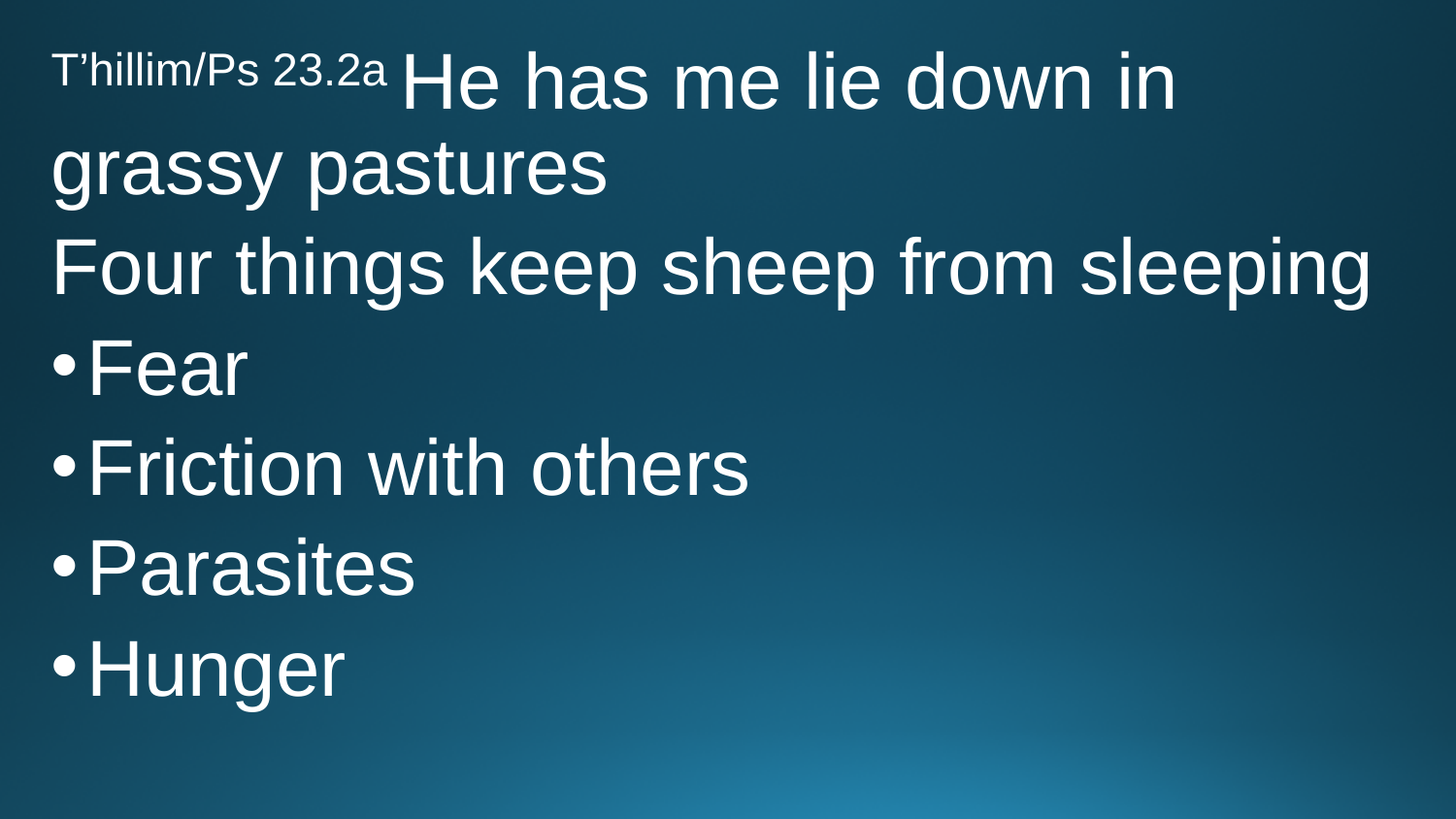

T’hillim/Ps 23.2a He has me lie down in grassy pastures
Four things keep sheep from sleeping
Fear
Friction with others
Parasites
Hunger